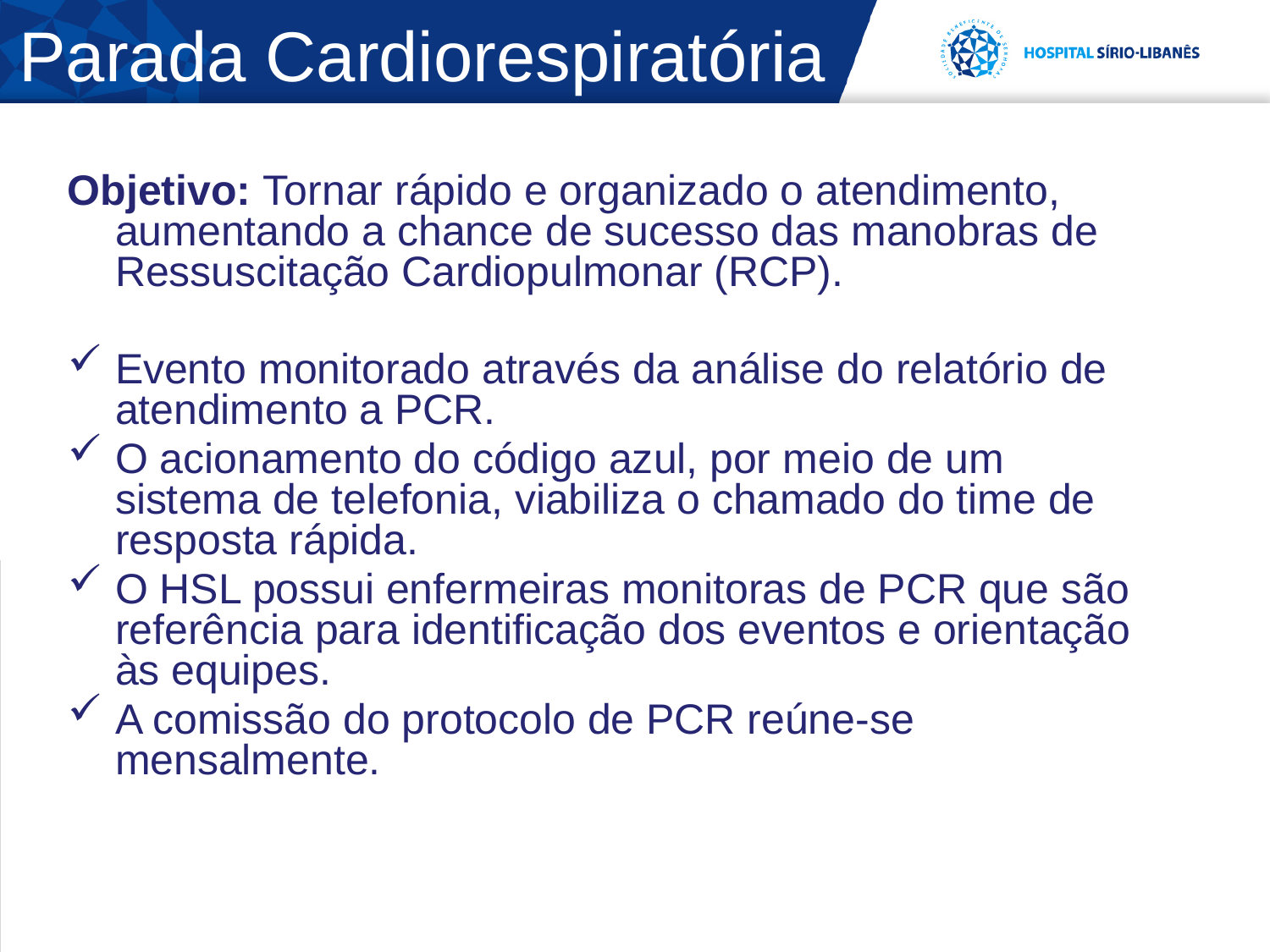

# Parada Cardiorespiratória
Objetivo: Tornar rápido e organizado o atendimento, aumentando a chance de sucesso das manobras de Ressuscitação Cardiopulmonar (RCP).

Evento monitorado através da análise do relatório de atendimento a PCR.
O acionamento do código azul, por meio de um sistema de telefonia, viabiliza o chamado do time de resposta rápida.
O HSL possui enfermeiras monitoras de PCR que são referência para identificação dos eventos e orientação às equipes.
A comissão do protocolo de PCR reúne-se mensalmente.